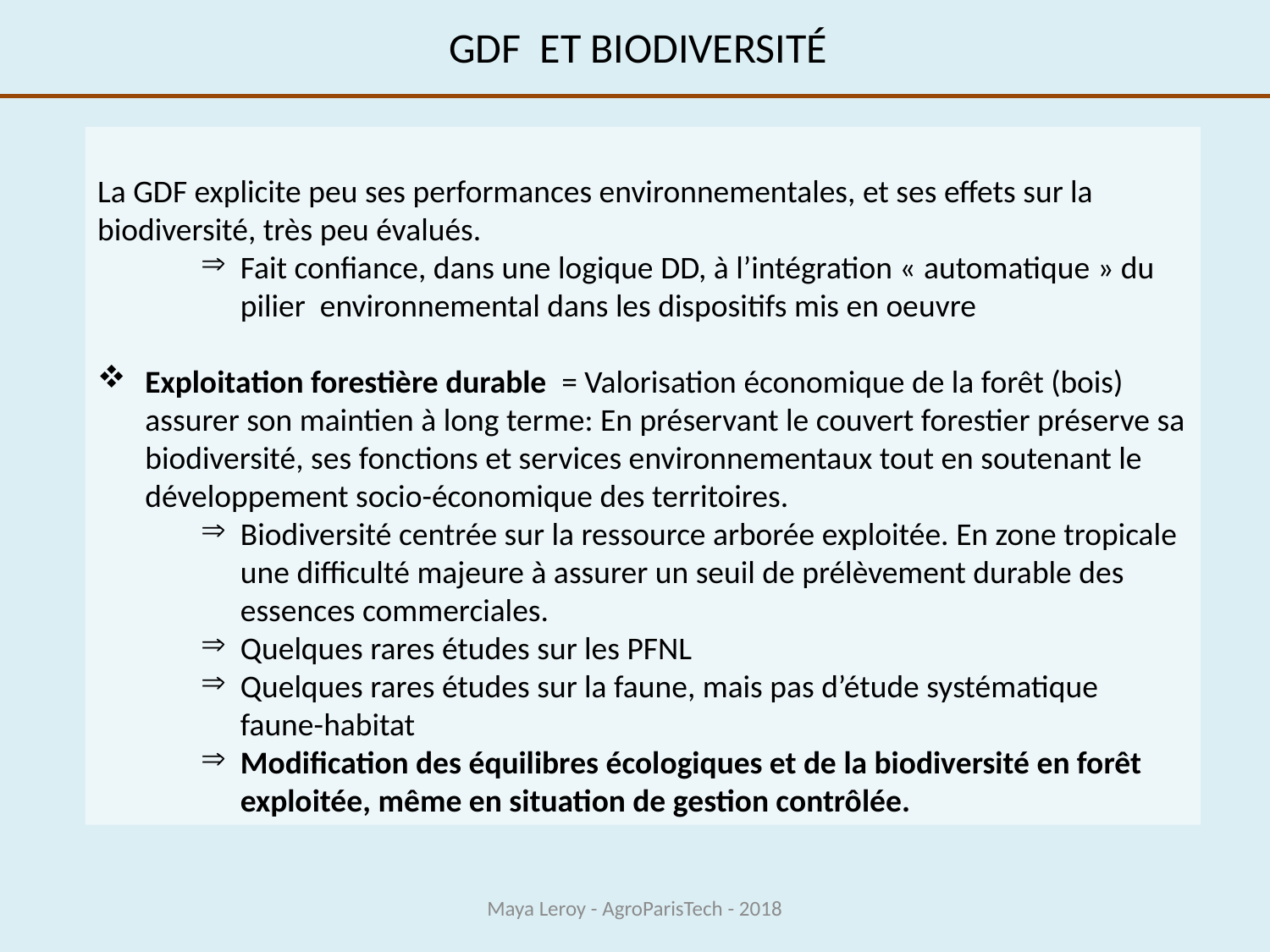

GDF  et Biodiversité

La GDF explicite peu ses performances environnementales, et ses effets sur la biodiversité, très peu évalués.
Fait confiance, dans une logique DD, à l’intégration « automatique » du pilier  environnemental dans les dispositifs mis en oeuvre

Exploitation forestière durable  = Valorisation économique de la forêt (bois) assurer son maintien à long terme: En préservant le couvert forestier préserve sa biodiversité, ses fonctions et services environnementaux tout en soutenant le développement socio-économique des territoires.
Biodiversité centrée sur la ressource arborée exploitée. En zone tropicale une difficulté majeure à assurer un seuil de prélèvement durable des essences commerciales.
Quelques rares études sur les PFNL
Quelques rares études sur la faune, mais pas d’étude systématique faune-habitat
Modification des équilibres écologiques et de la biodiversité en forêt exploitée, même en situation de gestion contrôlée.

Maya Leroy - AgroParisTech - 2018